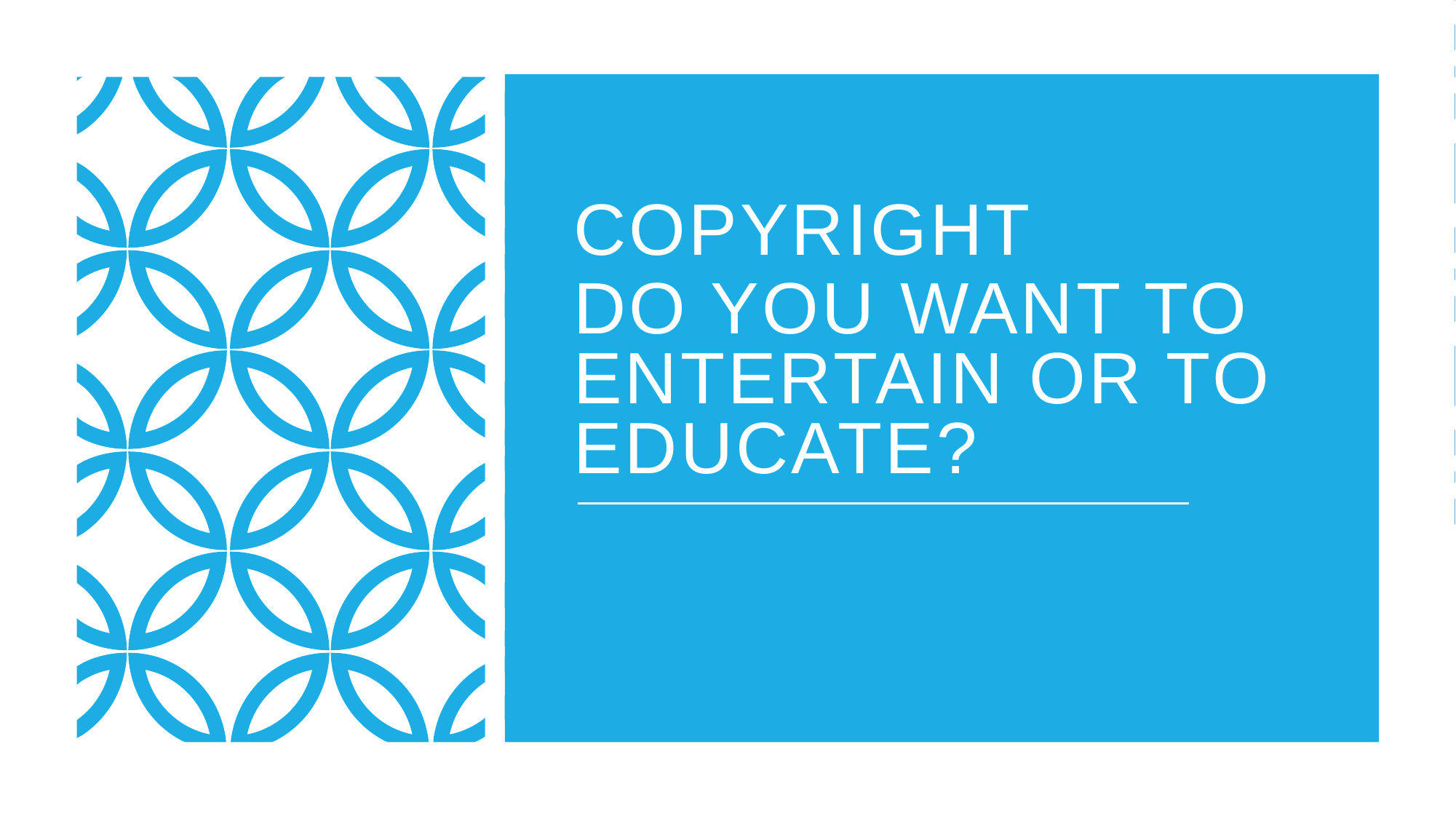

Copyright
Do you want to entertain or to educate?